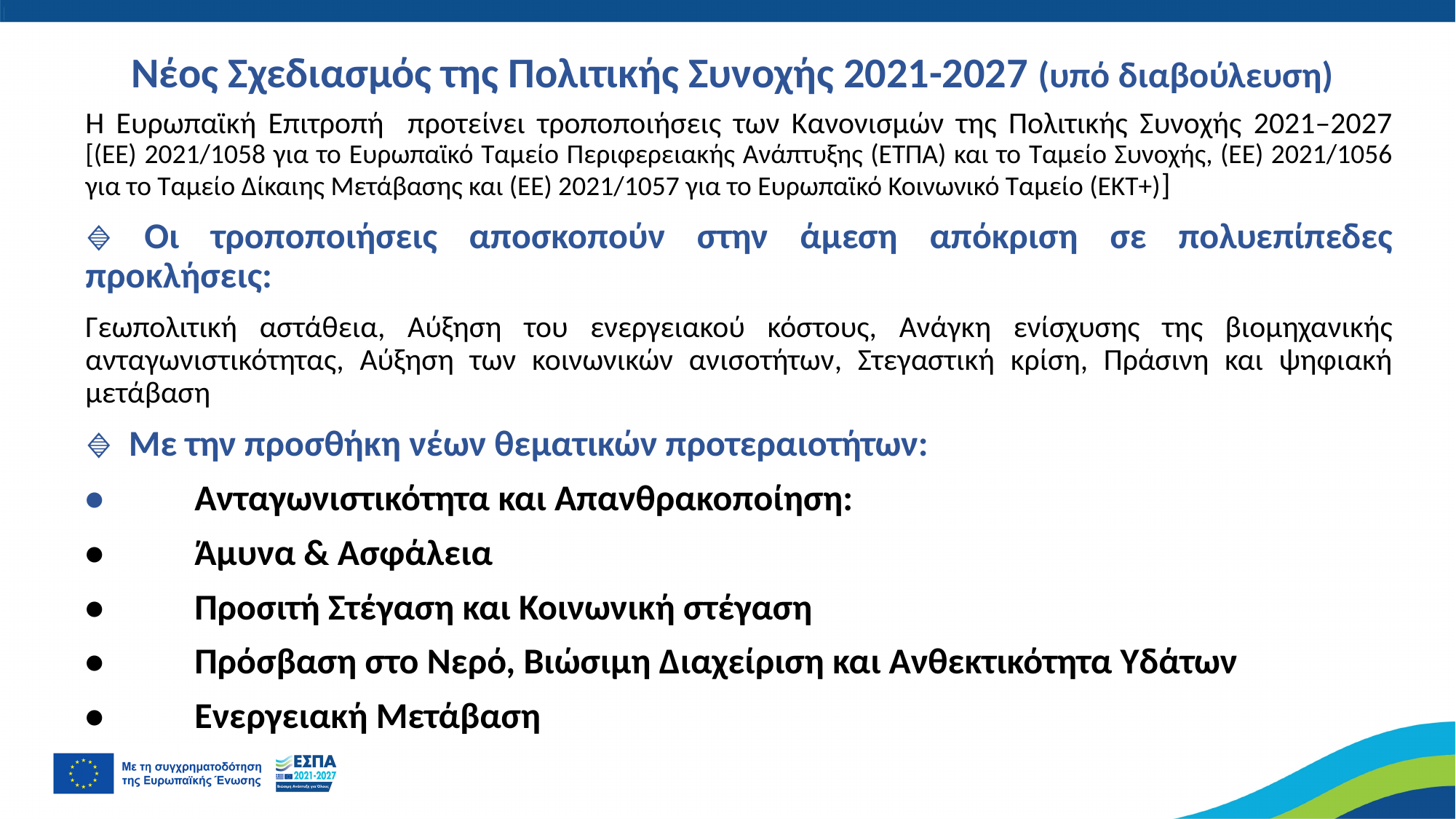

# Νέος Σχεδιασμός της Πολιτικής Συνοχής 2021-2027 (υπό διαβούλευση)
Η Ευρωπαϊκή Επιτροπή  προτείνει τροποποιήσεις των Κανονισμών της Πολιτικής Συνοχής 2021–2027 [(ΕΕ) 2021/1058 για το Ευρωπαϊκό Ταμείο Περιφερειακής Ανάπτυξης (ΕΤΠΑ) και το Ταμείο Συνοχής, (ΕΕ) 2021/1056 για το Ταμείο Δίκαιης Μετάβασης και (ΕΕ) 2021/1057 για το Ευρωπαϊκό Κοινωνικό Ταμείο (ΕΚΤ+)]
🔹 Οι τροποποιήσεις αποσκοπούν στην άμεση απόκριση σε πολυεπίπεδες προκλήσεις:
Γεωπολιτική αστάθεια, Αύξηση του ενεργειακού κόστους, Ανάγκη ενίσχυσης της βιομηχανικής ανταγωνιστικότητας, Αύξηση των κοινωνικών ανισοτήτων, Στεγαστική κρίση, Πράσινη και ψηφιακή μετάβαση
🔹  Mε την προσθήκη νέων θεματικών προτεραιοτήτων:
•	Ανταγωνιστικότητα και Απανθρακοποίηση:
•	Άμυνα & Ασφάλεια
•	Προσιτή Στέγαση και Κοινωνική στέγαση
•	Πρόσβαση στο Νερό, Βιώσιμη Διαχείριση και Ανθεκτικότητα Υδάτων
•	Ενεργειακή Μετάβαση